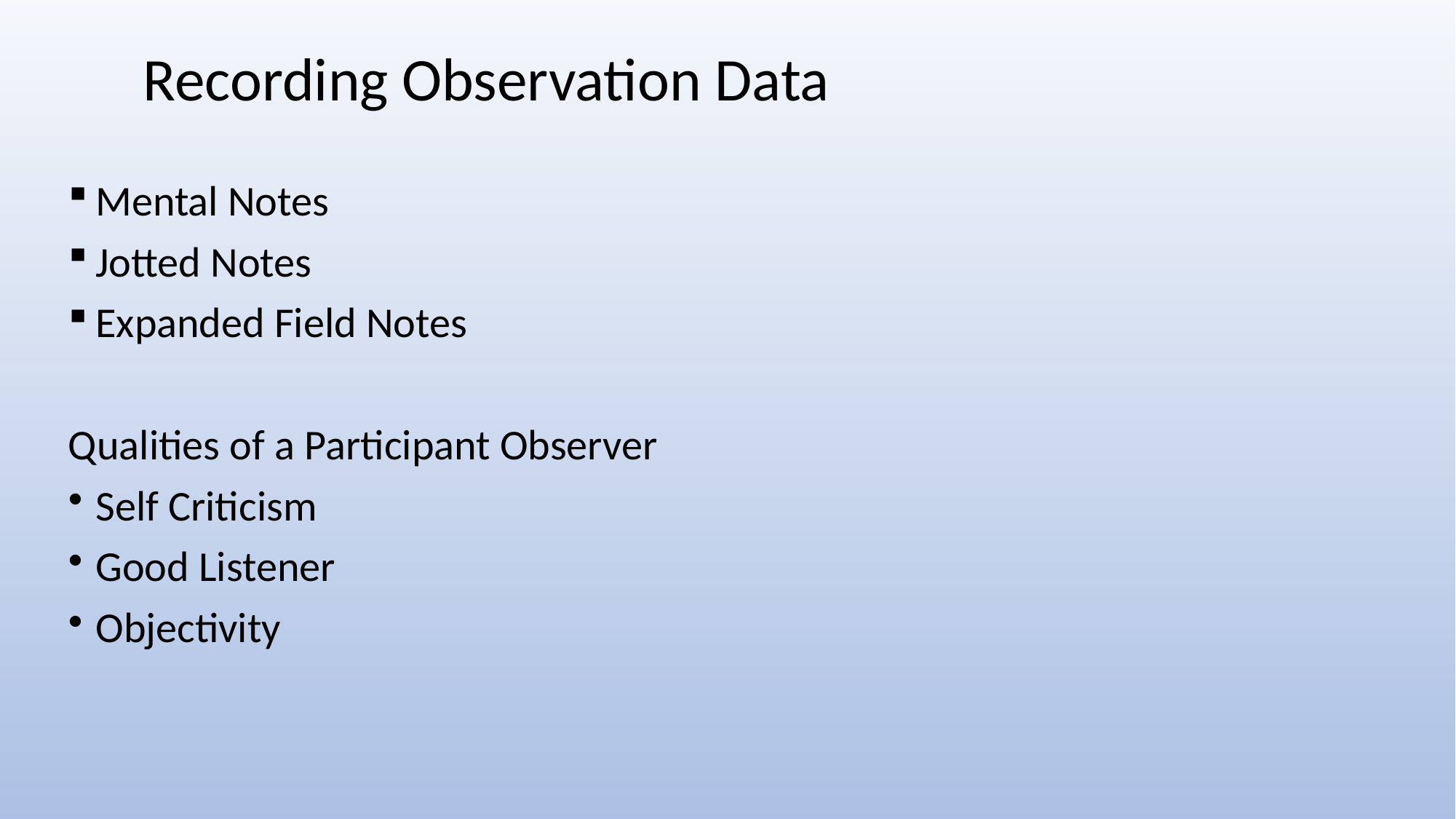

# Recording Observation Data
Mental Notes
Jotted Notes
Expanded Field Notes

Qualities of a Participant Observer
Self Criticism
Good Listener
Objectivity